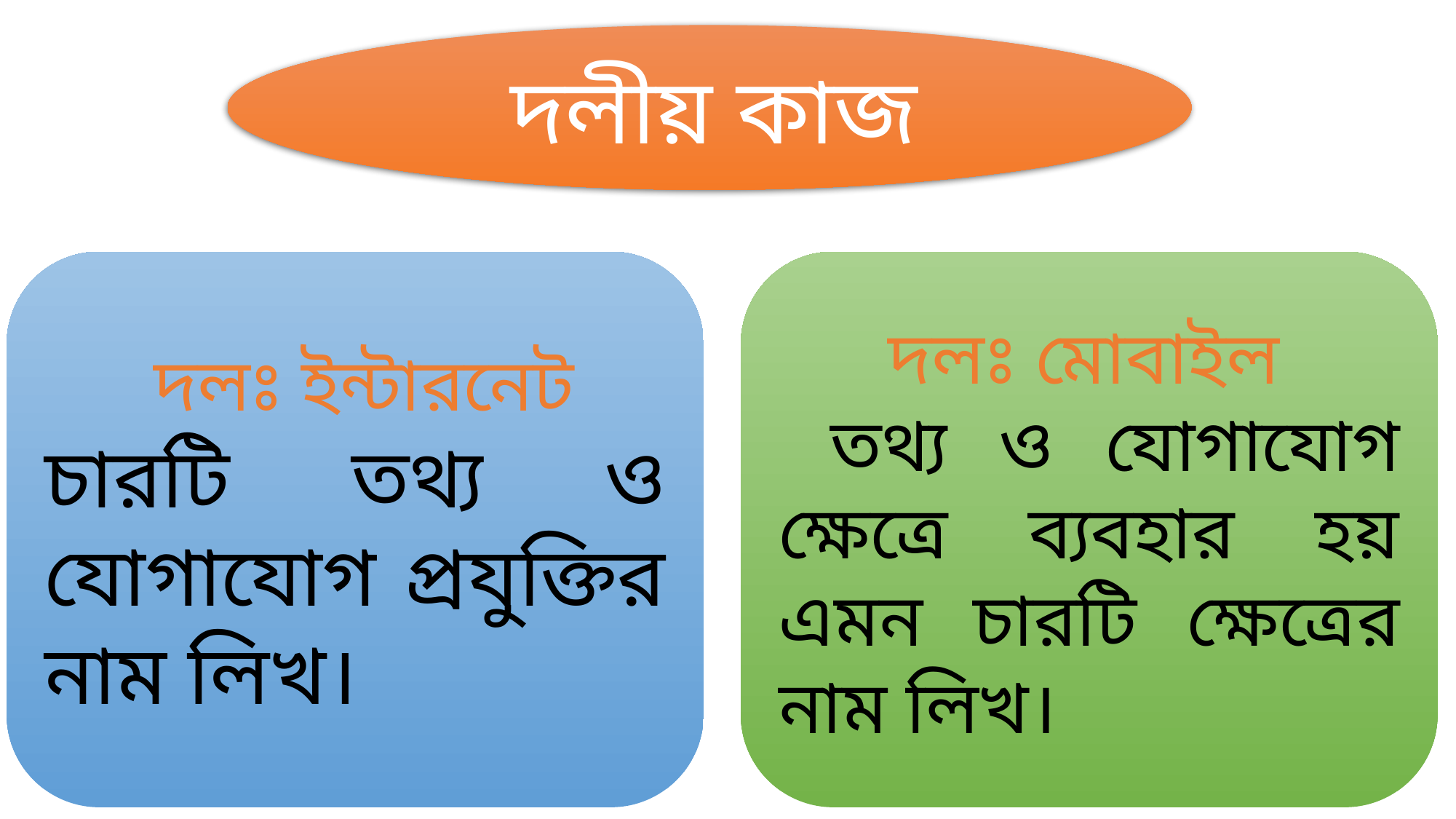

দলীয় কাজ
 	দলঃ ইন্টারনেট
চারটি তথ্য ও যোগাযোগ প্রযুক্তির নাম লিখ।
 	দলঃ মোবাইল
 তথ্য ও যোগাযোগ ক্ষেত্রে ব্যবহার হয় এমন চারটি ক্ষেত্রের নাম লিখ।